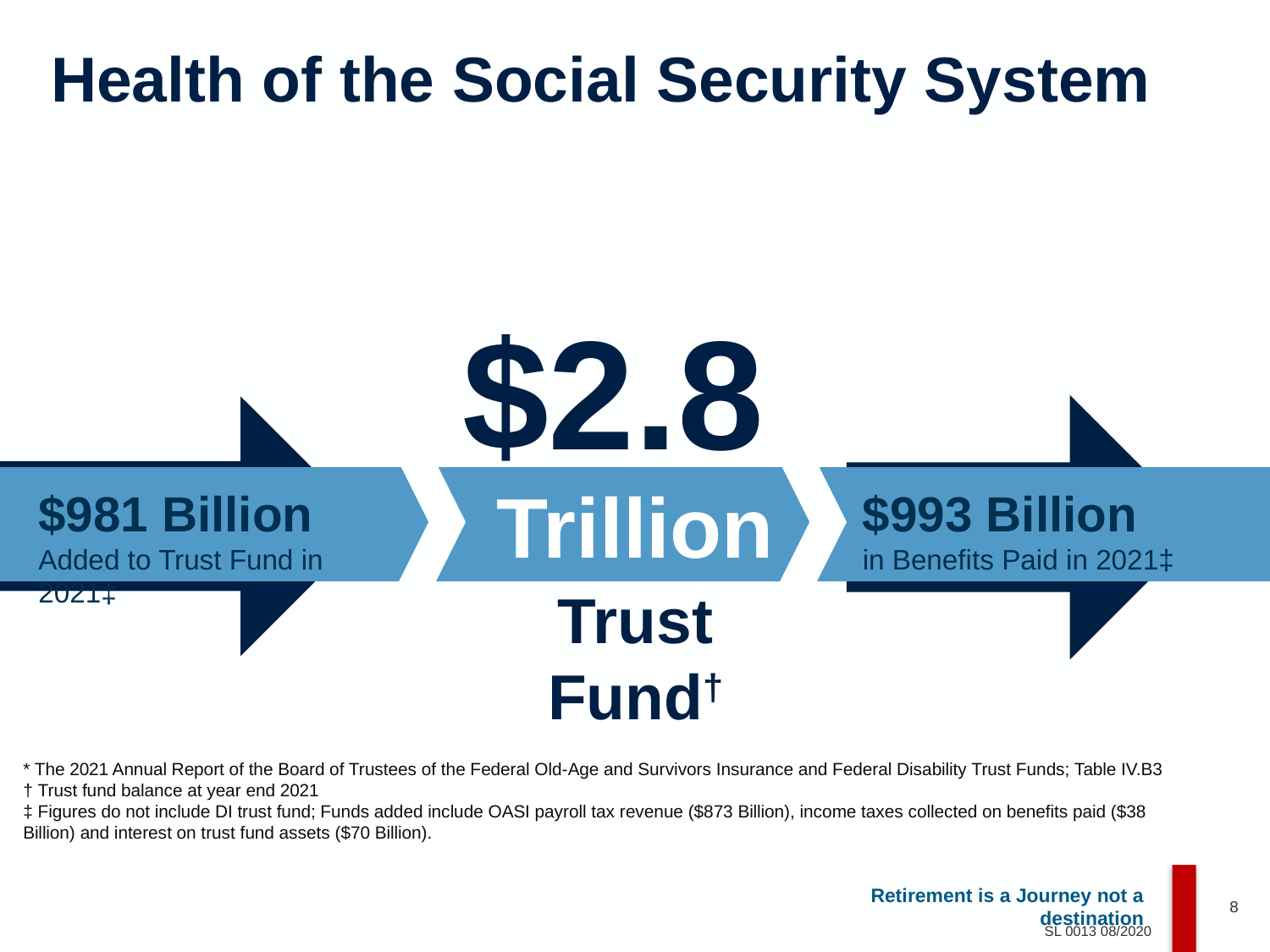

# Health of the Social Security System
$2.8

Trillion
Trust Fund†
$981 Billion
Added to Trust Fund in 2021‡
$993 Billion
in Benefits Paid in 2021‡
* The 2021 Annual Report of the Board of Trustees of the Federal Old-Age and Survivors Insurance and Federal Disability Trust Funds; Table IV.B3
† Trust fund balance at year end 2021
‡ Figures do not include DI trust fund; Funds added include OASI payroll tax revenue ($873 Billion), income taxes collected on benefits paid ($38 Billion) and interest on trust fund assets ($70 Billion).
8
SL 0013 08/2020